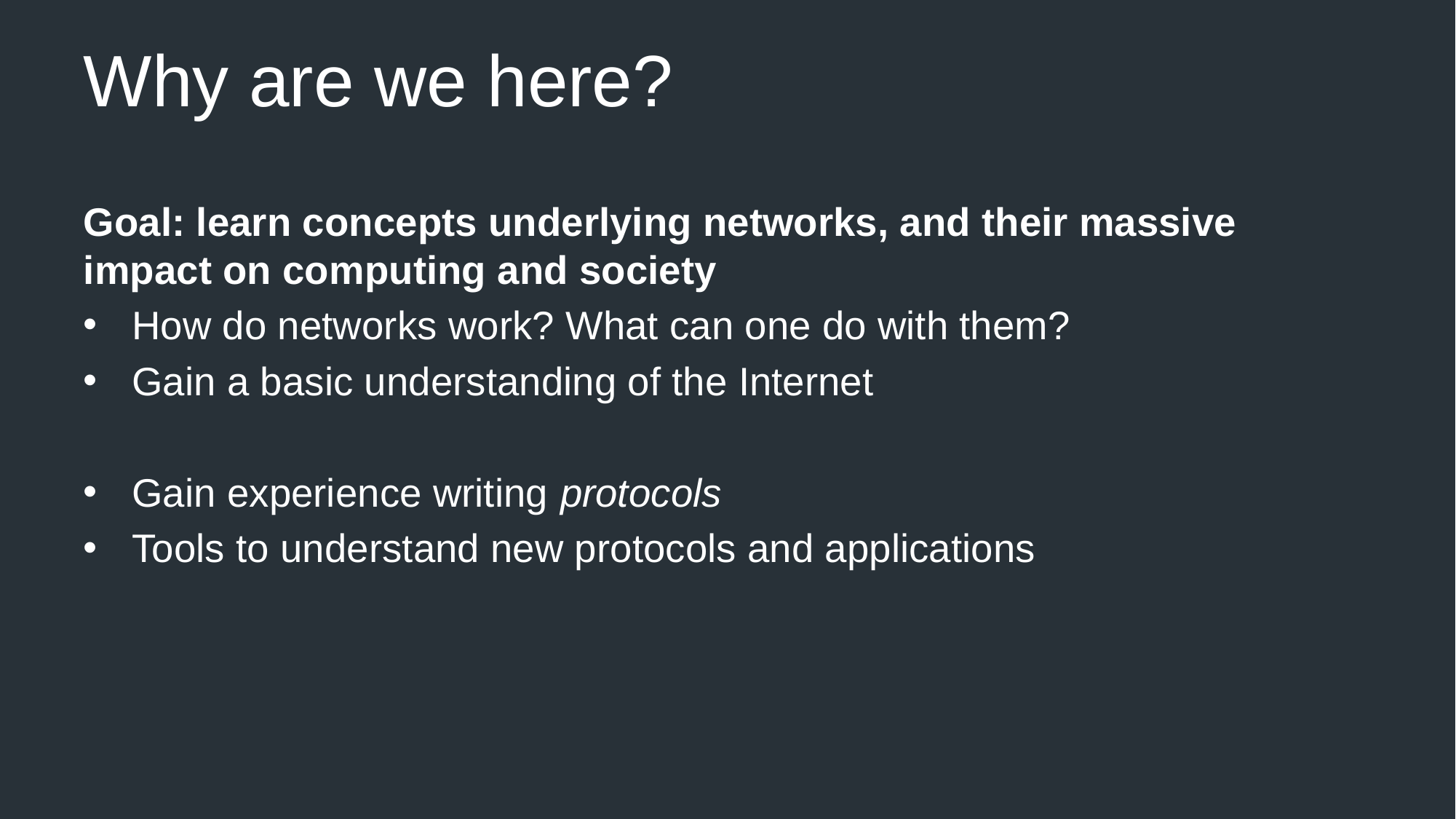

# Why are we here?
Goal: learn concepts underlying networks, and their massive impact on computing and society
How do networks work? What can one do with them?
Gain a basic understanding of the Internet

Gain experience writing protocols
Tools to understand new protocols and applications